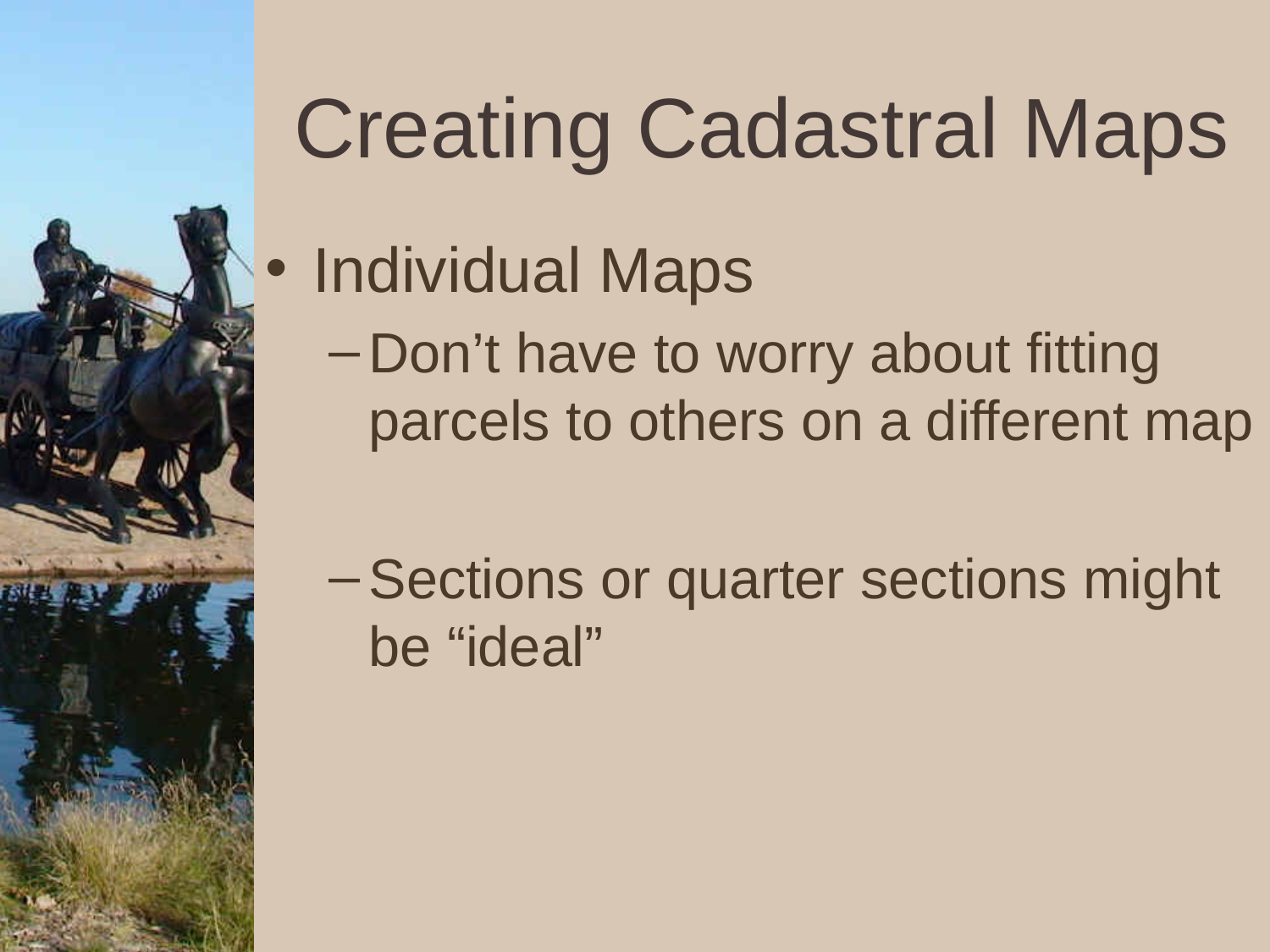

# Creating Cadastral Maps
Individual Maps
Don’t have to worry about fitting parcels to others on a different map

Sections or quarter sections might be “ideal”